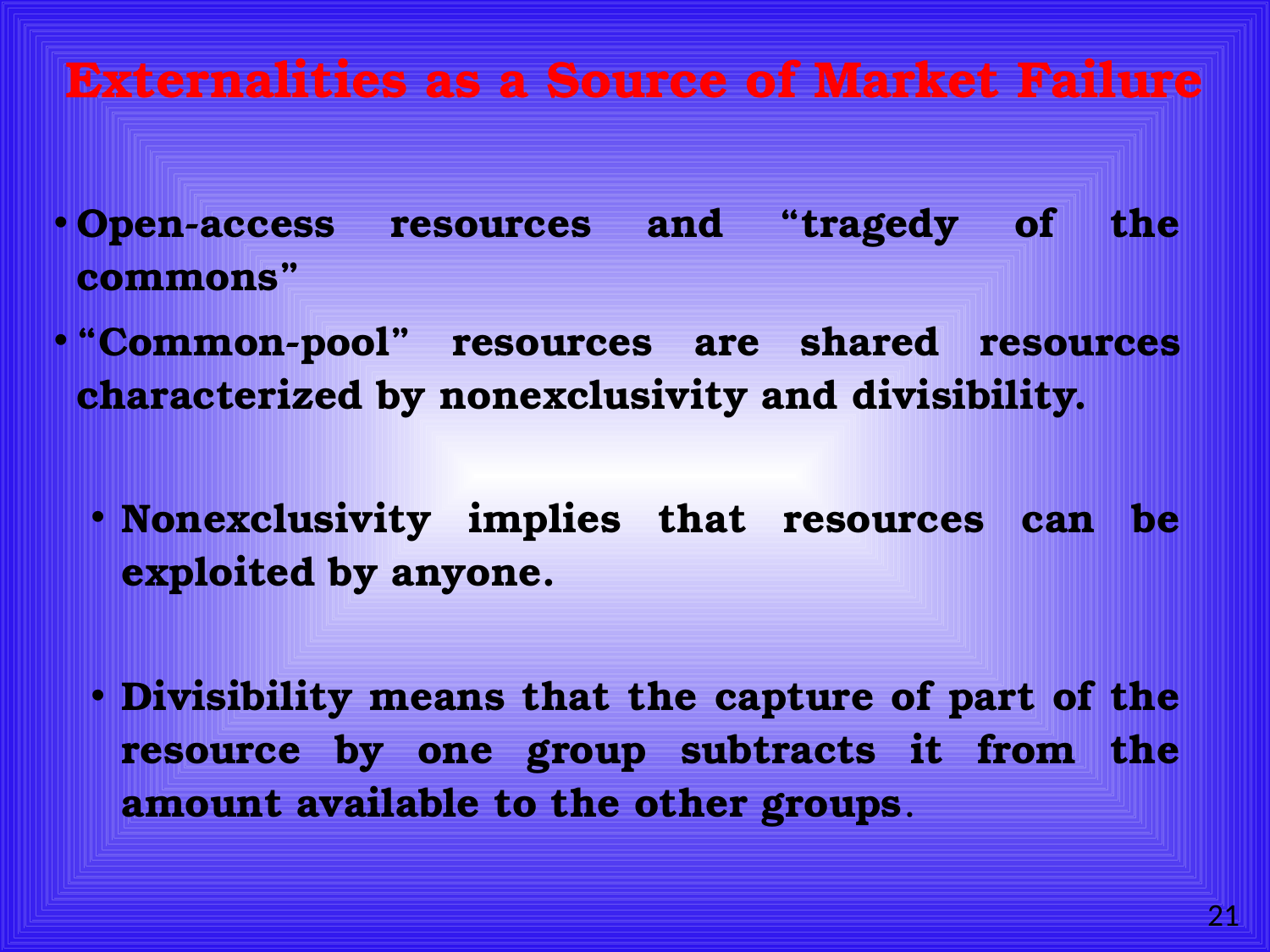

# Externalities as a Source of Market Failure
Open-access resources and “tragedy of the commons”
“Common-pool” resources are shared resources characterized by nonexclusivity and divisibility.

Nonexclusivity implies that resources can be exploited by anyone.

Divisibility means that the capture of part of the resource by one group subtracts it from the amount available to the other groups.